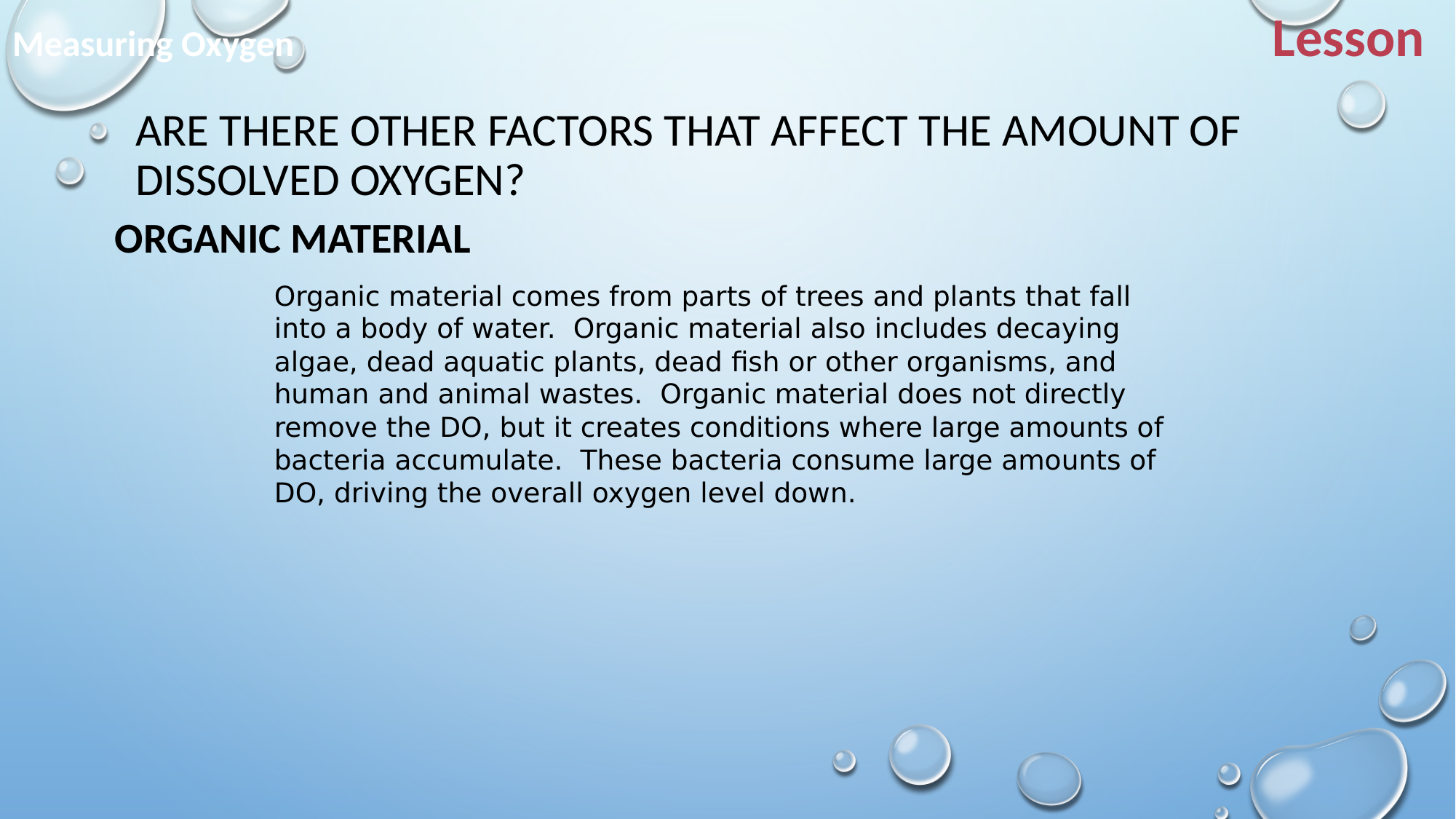

Lesson
Measuring Oxygen
ARE THERE OTHER FACTORS THAT AFFECT THE AMOUNT OF DISSOLVED OXYGEN?
ORGANIC MATERIAL
Organic material comes from parts of trees and plants that fall into a body of water.  Organic material also includes decaying algae, dead aquatic plants, dead fish or other organisms, and human and animal wastes.  Organic material does not directly remove the DO, but it creates conditions where large amounts of bacteria accumulate.  These bacteria consume large amounts of DO, driving the overall oxygen level down.